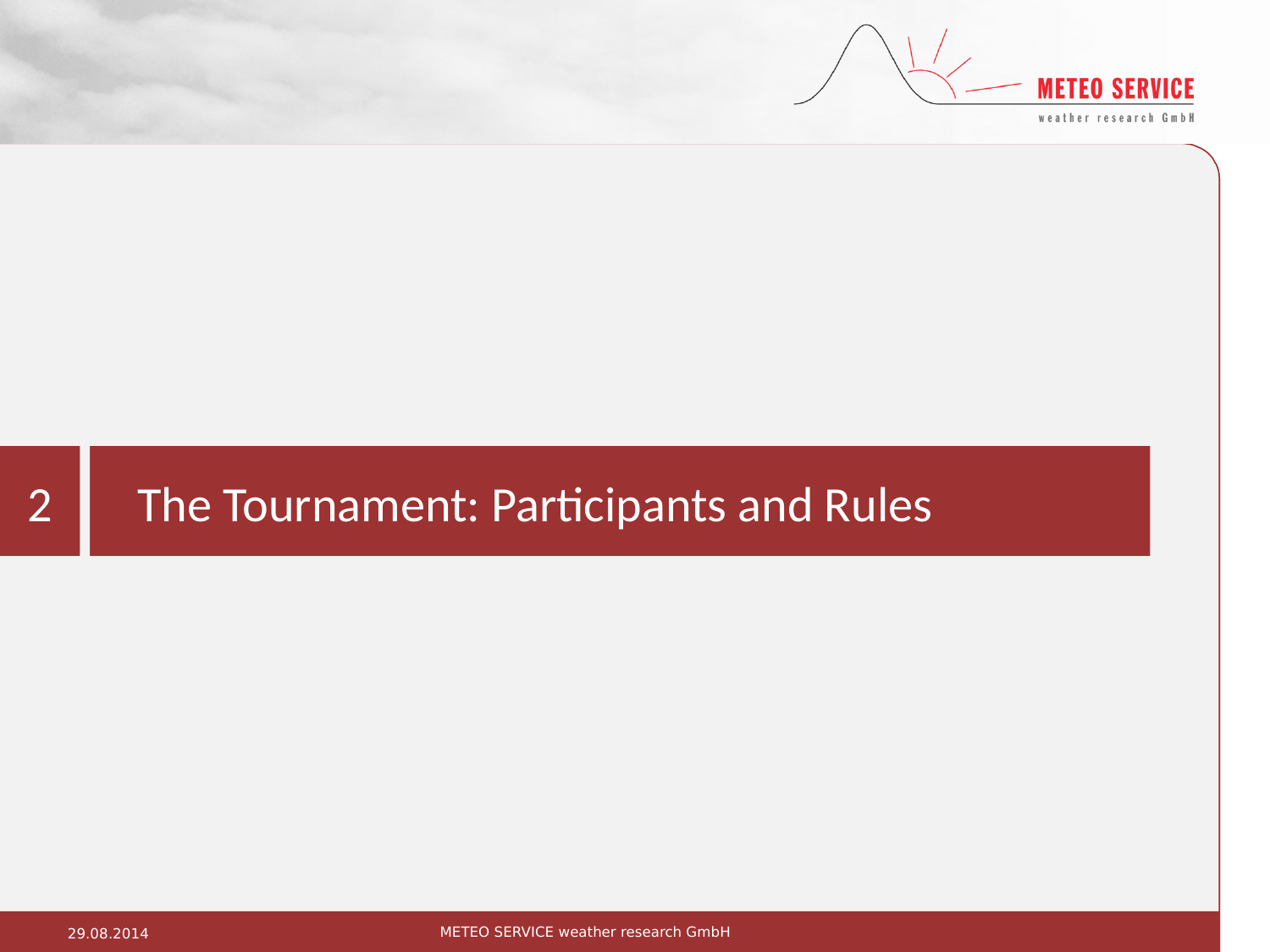

2
The Tournament: Participants and Rules

METEO SERVICE weather research GmbH